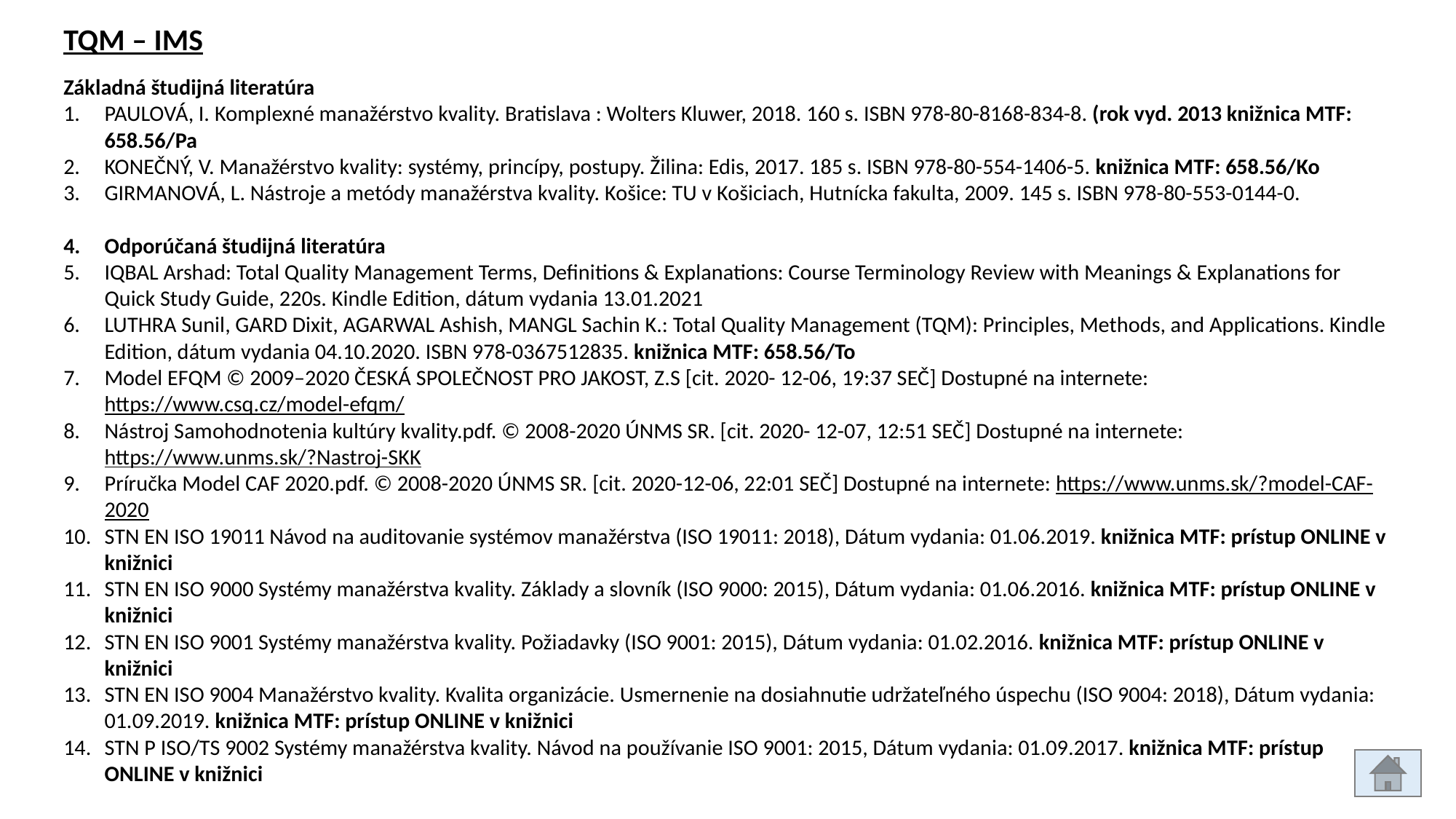

TQM – IMS

Základná študijná literatúra
PAULOVÁ, I. Komplexné manažérstvo kvality. Bratislava : Wolters Kluwer, 2018. 160 s. ISBN 978-80-8168-834-8. (rok vyd. 2013 knižnica MTF: 658.56/Pa
KONEČNÝ, V. Manažérstvo kvality: systémy, princípy, postupy. Žilina: Edis, 2017. 185 s. ISBN 978-80-554-1406-5. knižnica MTF: 658.56/Ko
GIRMANOVÁ, L. Nástroje a metódy manažérstva kvality. Košice: TU v Košiciach, Hutnícka fakulta, 2009. 145 s. ISBN 978-80-553-0144-0.

Odporúčaná študijná literatúra
IQBAL Arshad: Total Quality Management Terms, Definitions & Explanations: Course Terminology Review with Meanings & Explanations for Quick Study Guide, 220s. Kindle Edition, dátum vydania 13.01.2021
LUTHRA Sunil, GARD Dixit, AGARWAL Ashish, MANGL Sachin K.: Total Quality Management (TQM): Principles, Methods, and Applications. Kindle Edition, dátum vydania 04.10.2020. ISBN 978-0367512835. knižnica MTF: 658.56/To
Model EFQM © 2009–2020 ČESKÁ SPOLEČNOST PRO JAKOST, Z.S [cit. 2020- 12-06, 19:37 SEČ] Dostupné na internete: https://www.csq.cz/model-efqm/
Nástroj Samohodnotenia kultúry kvality.pdf. © 2008-2020 ÚNMS SR. [cit. 2020- 12-07, 12:51 SEČ] Dostupné na internete: https://www.unms.sk/?Nastroj-SKK
Príručka Model CAF 2020.pdf. © 2008-2020 ÚNMS SR. [cit. 2020-12-06, 22:01 SEČ] Dostupné na internete: https://www.unms.sk/?model-CAF-2020
STN EN ISO 19011 Návod na auditovanie systémov manažérstva (ISO 19011: 2018), Dátum vydania: 01.06.2019. knižnica MTF: prístup ONLINE v knižnici
STN EN ISO 9000 Systémy manažérstva kvality. Základy a slovník (ISO 9000: 2015), Dátum vydania: 01.06.2016. knižnica MTF: prístup ONLINE v knižnici
STN EN ISO 9001 Systémy manažérstva kvality. Požiadavky (ISO 9001: 2015), Dátum vydania: 01.02.2016. knižnica MTF: prístup ONLINE v knižnici
STN EN ISO 9004 Manažérstvo kvality. Kvalita organizácie. Usmernenie na dosiahnutie udržateľného úspechu (ISO 9004: 2018), Dátum vydania: 01.09.2019. knižnica MTF: prístup ONLINE v knižnici
STN P ISO/TS 9002 Systémy manažérstva kvality. Návod na používanie ISO 9001: 2015, Dátum vydania: 01.09.2017. knižnica MTF: prístup ONLINE v knižnici